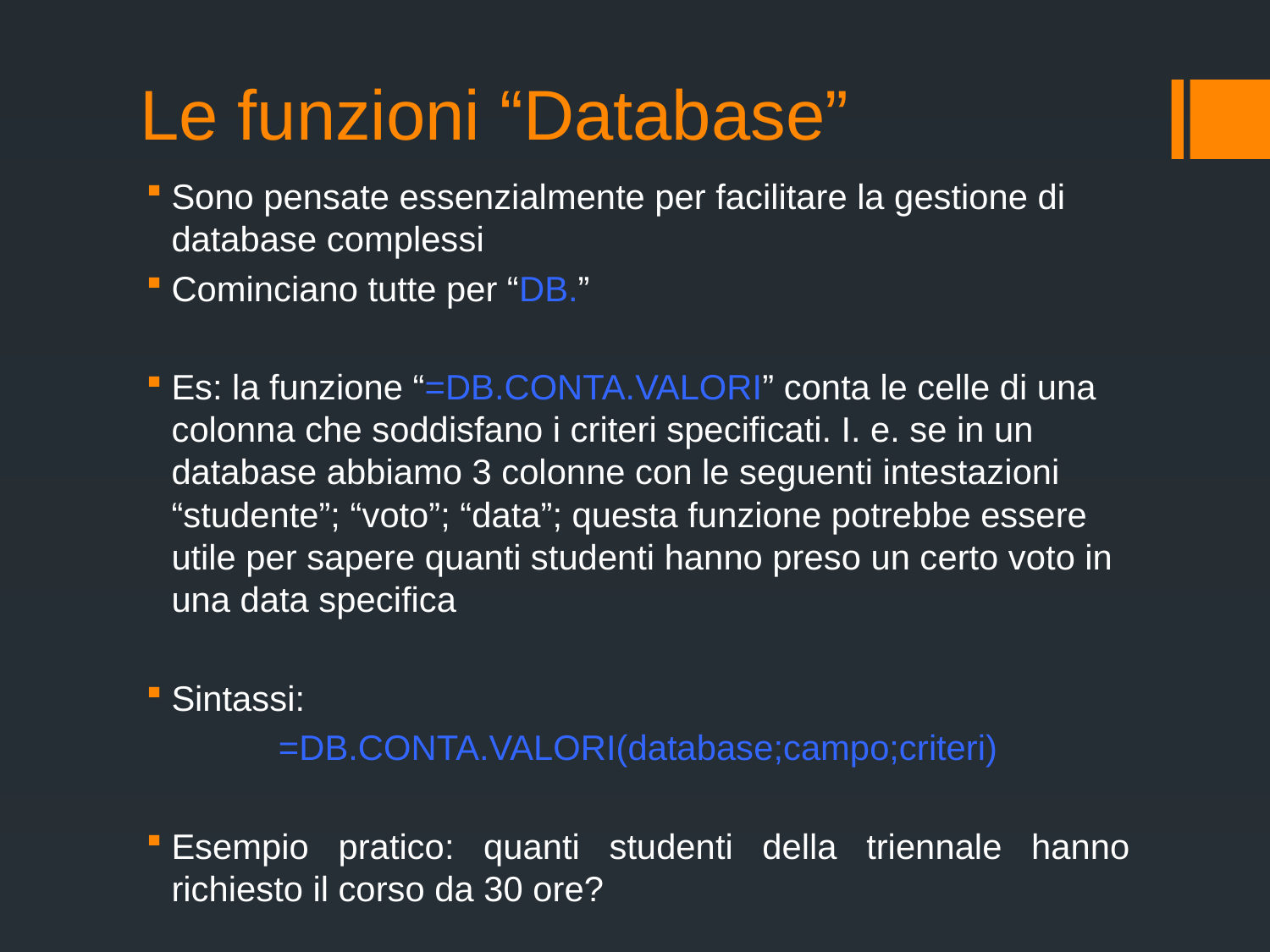

# Le funzioni “Database”
Sono pensate essenzialmente per facilitare la gestione di database complessi
Cominciano tutte per “DB.”

Es: la funzione “=DB.CONTA.VALORI” conta le celle di una colonna che soddisfano i criteri specificati. I. e. se in un database abbiamo 3 colonne con le seguenti intestazioni “studente”; “voto”; “data”; questa funzione potrebbe essere utile per sapere quanti studenti hanno preso un certo voto in una data specifica

Sintassi:
=DB.CONTA.VALORI(database;campo;criteri)

Esempio pratico: quanti studenti della triennale hanno richiesto il corso da 30 ore?